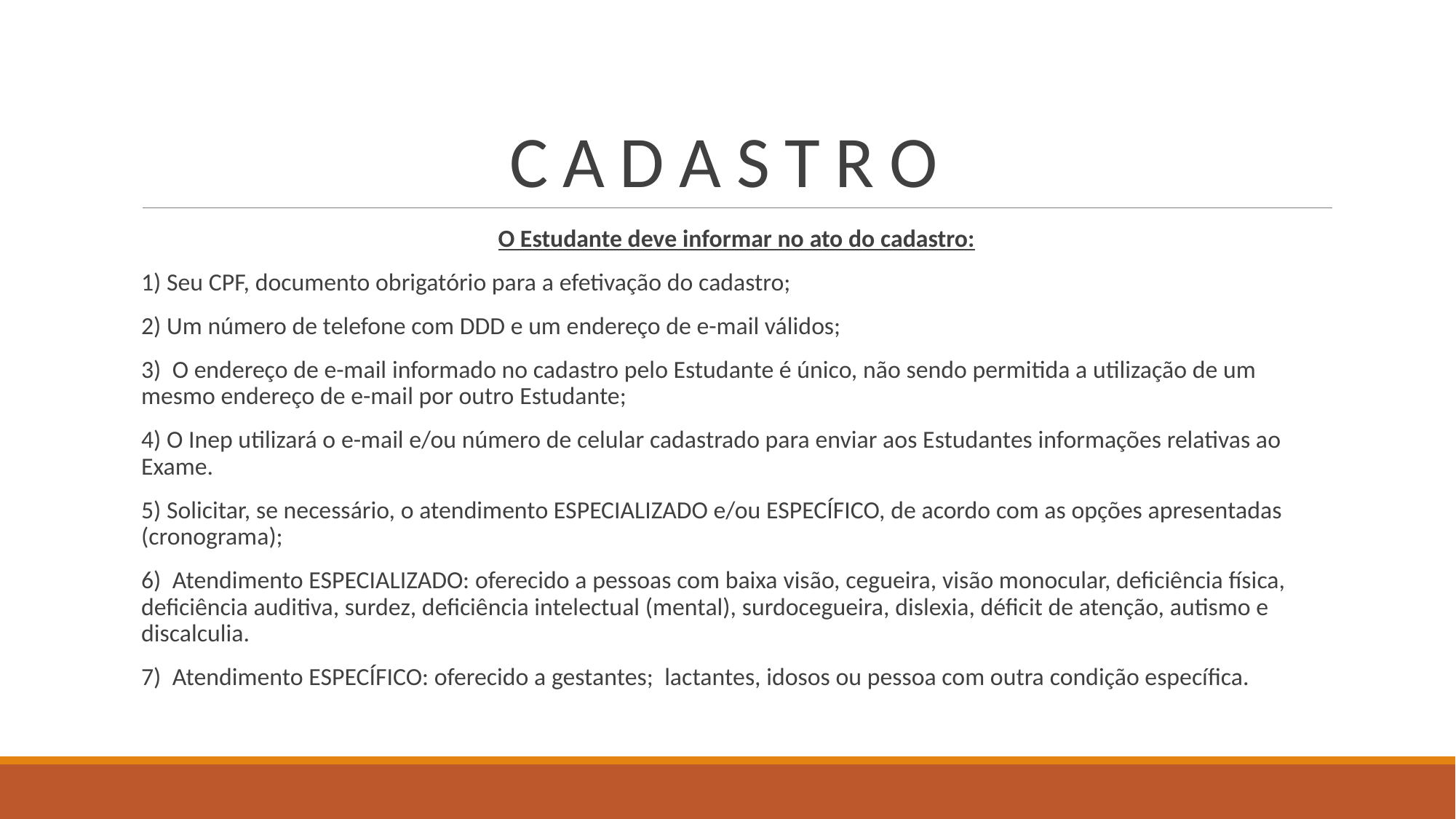

# C A D A S T R O
O Estudante deve informar no ato do cadastro:
1) Seu CPF, documento obrigatório para a efetivação do cadastro;
2) Um número de telefone com DDD e um endereço de e-mail válidos;
3)  O endereço de e-mail informado no cadastro pelo Estudante é único, não sendo permitida a utilização de um mesmo endereço de e-mail por outro Estudante;
4) O Inep utilizará o e-mail e/ou número de celular cadastrado para enviar aos Estudantes informações relativas ao Exame.
5) Solicitar, se necessário, o atendimento ESPECIALIZADO e/ou ESPECÍFICO, de acordo com as opções apresentadas (cronograma);
6)  Atendimento ESPECIALIZADO: oferecido a pessoas com baixa visão, cegueira, visão monocular, deficiência física, deficiência auditiva, surdez, deficiência intelectual (mental), surdocegueira, dislexia, déficit de atenção, autismo e discalculia.
7)  Atendimento ESPECÍFICO: oferecido a gestantes;  lactantes, idosos ou pessoa com outra condição específica.